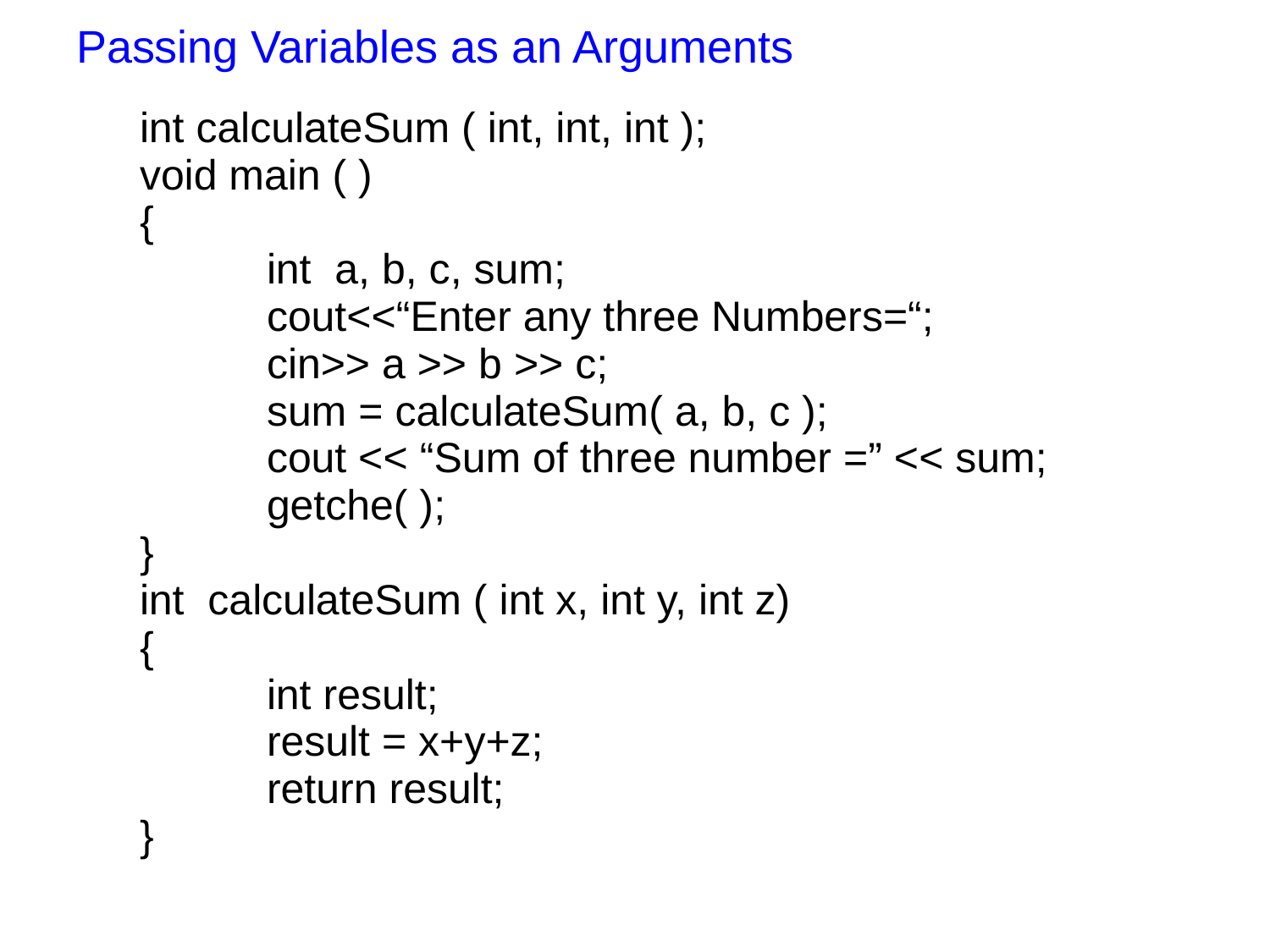

# Passing Variables as an Arguments
	int calculateSum ( int, int, int );
	void main ( )
	{
		int  a, b, c, sum;
		cout<<“Enter any three Numbers=“;
		cin>> a >> b >> c;
		sum = calculateSum( a, b, c );
		cout << “Sum of three number =” << sum;
		getche( );
	}
	int  calculateSum ( int x, int y, int z)
	{
		int result;
		result = x+y+z;
		return result;
	}